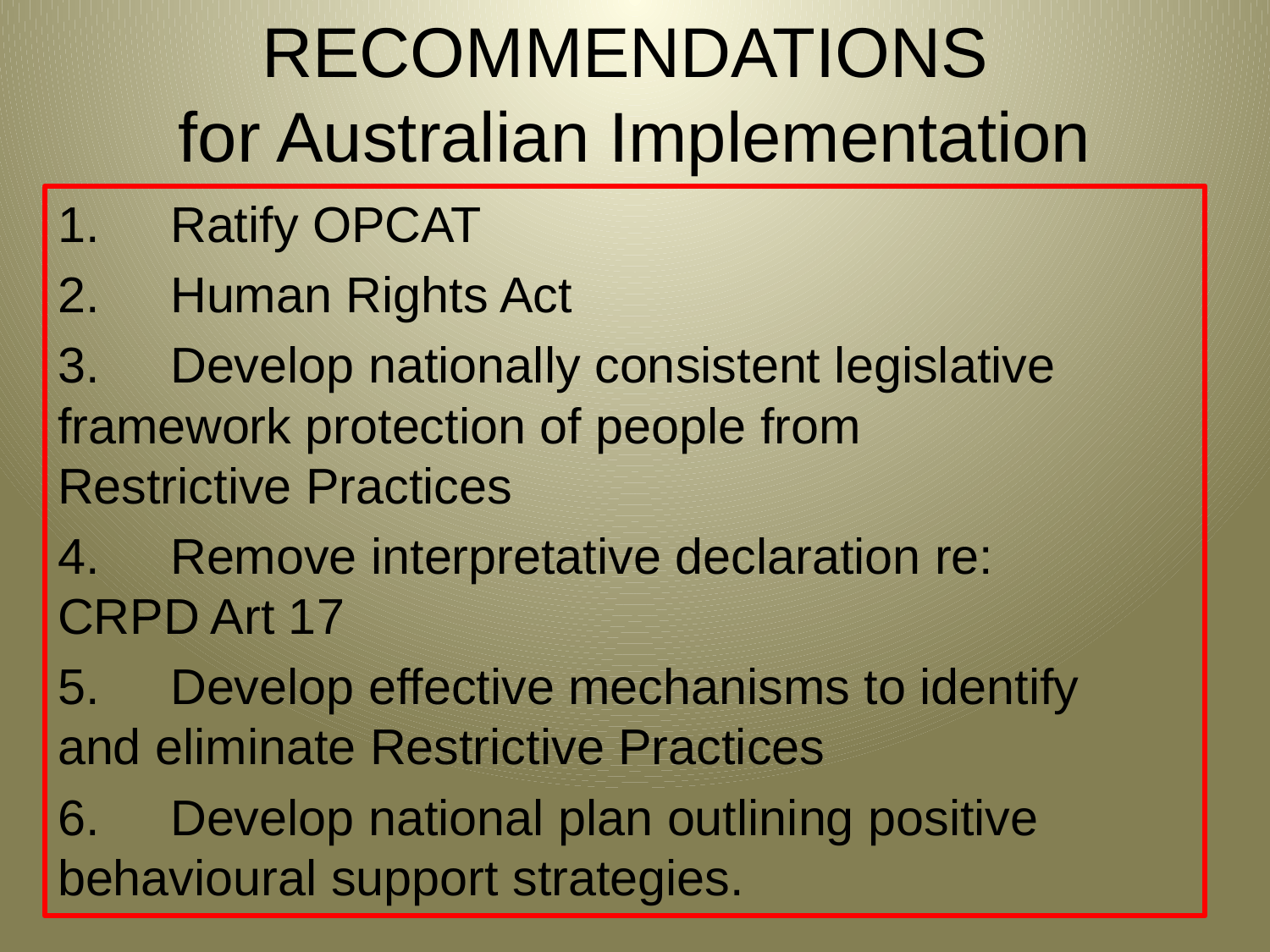

# RECOMMENDATIONS for Australian Implementation
1.	Ratify OPCAT
2.	Human Rights Act
3.	Develop nationally consistent legislative 	framework protection of people from 	Restrictive Practices
4.	Remove interpretative declaration re: 	CRPD Art 17
5.	Develop effective mechanisms to identify 	and eliminate Restrictive Practices
6.	Develop national plan outlining positive 	behavioural support strategies.